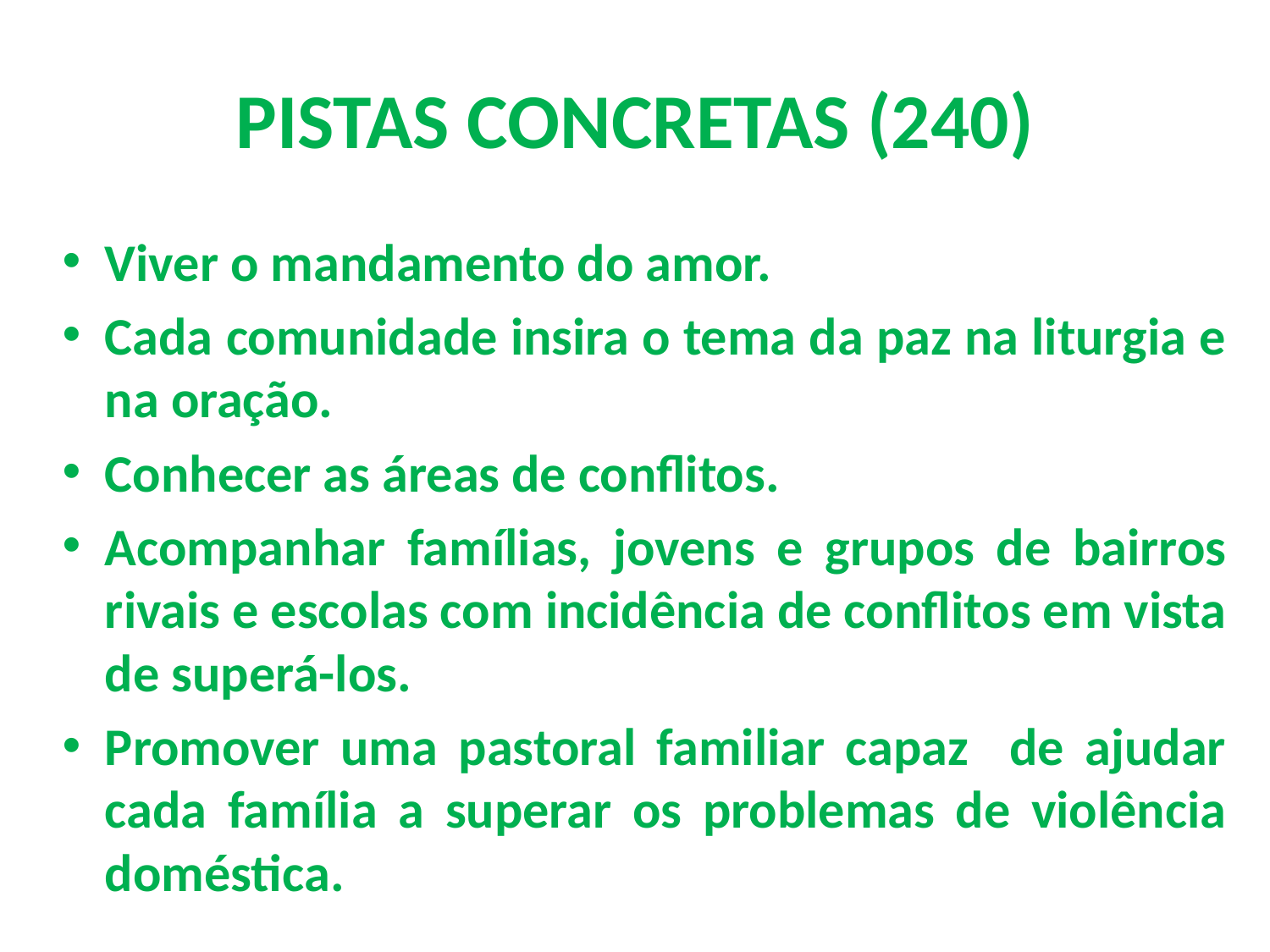

# PISTAS CONCRETAS (240)
Viver o mandamento do amor.
Cada comunidade insira o tema da paz na liturgia e na oração.
Conhecer as áreas de conflitos.
Acompanhar famílias, jovens e grupos de bairros rivais e escolas com incidência de conflitos em vista de superá-los.
Promover uma pastoral familiar capaz  de ajudar cada família a superar os problemas de violência doméstica.